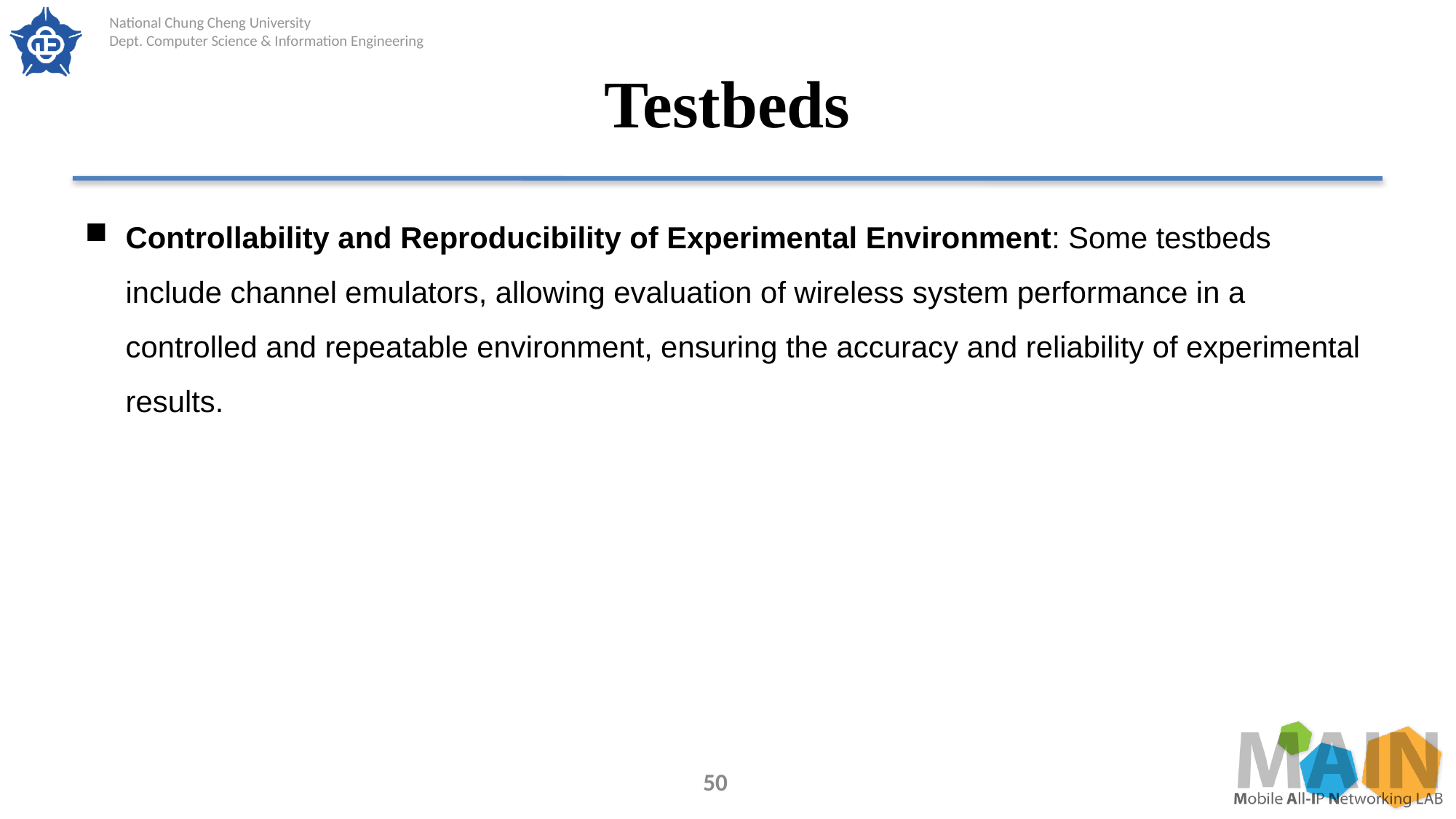

# Testbeds
Controllability and Reproducibility of Experimental Environment: Some testbeds include channel emulators, allowing evaluation of wireless system performance in a controlled and repeatable environment, ensuring the accuracy and reliability of experimental results.

50